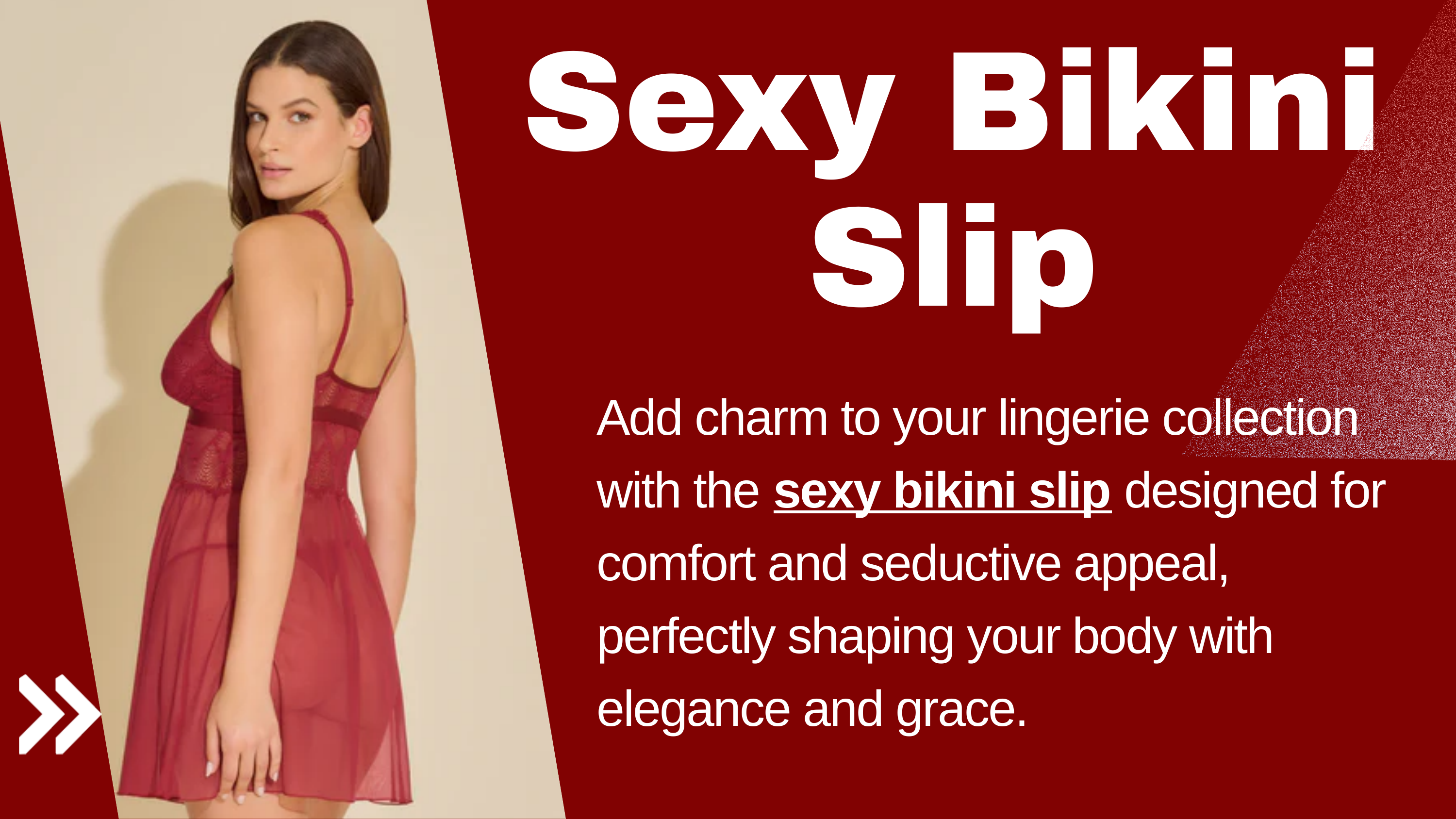

Sexy Bikini Slip
Add charm to your lingerie collection with the sexy bikini slip designed for comfort and seductive appeal, perfectly shaping your body with elegance and grace.